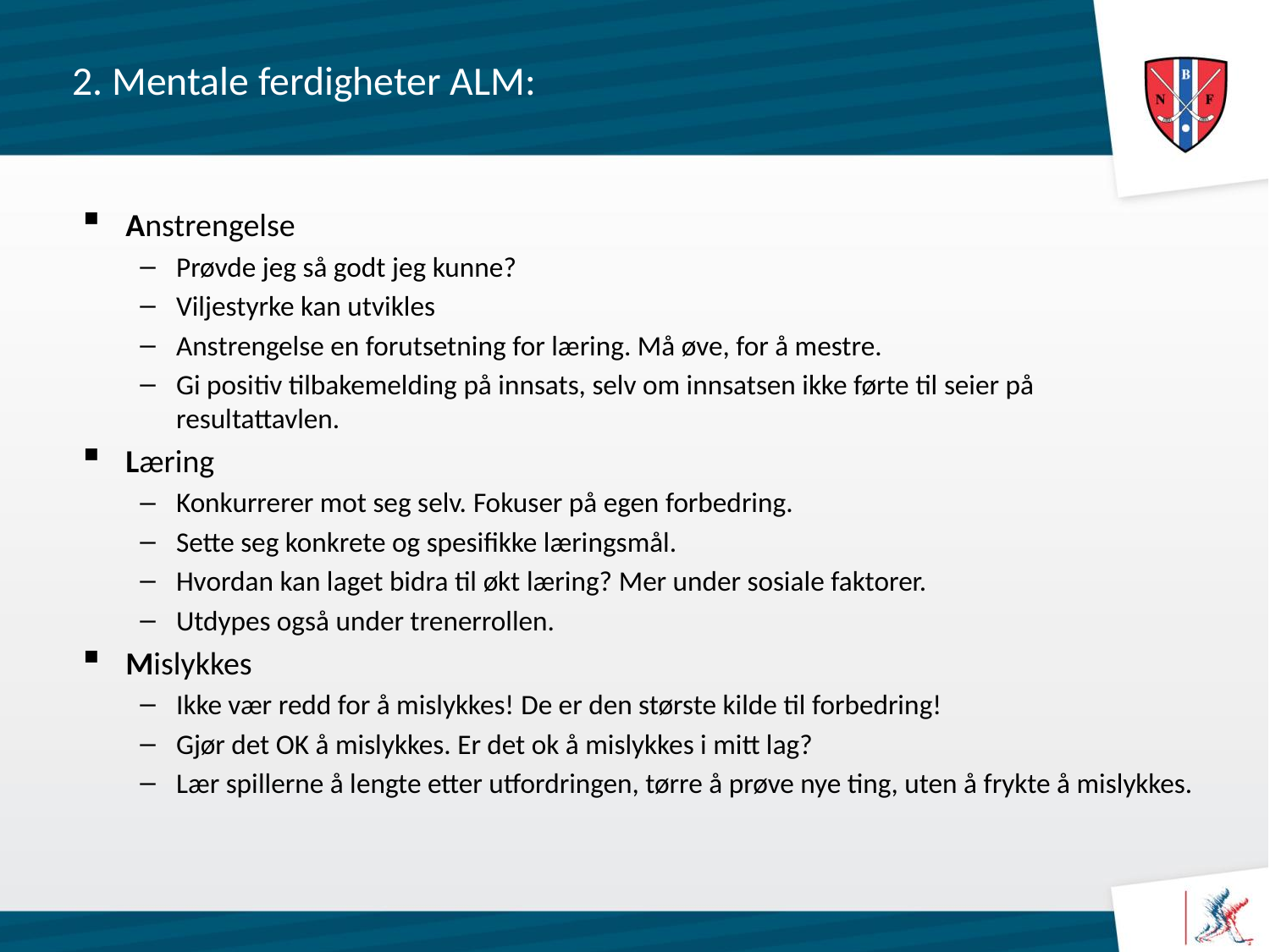

# 2. Mentale ferdigheter ALM:
Anstrengelse
Prøvde jeg så godt jeg kunne?
Viljestyrke kan utvikles
Anstrengelse en forutsetning for læring. Må øve, for å mestre.
Gi positiv tilbakemelding på innsats, selv om innsatsen ikke førte til seier på resultattavlen.
Læring
Konkurrerer mot seg selv. Fokuser på egen forbedring.
Sette seg konkrete og spesifikke læringsmål.
Hvordan kan laget bidra til økt læring? Mer under sosiale faktorer.
Utdypes også under trenerrollen.
Mislykkes
Ikke vær redd for å mislykkes! De er den største kilde til forbedring!
Gjør det OK å mislykkes. Er det ok å mislykkes i mitt lag?
Lær spillerne å lengte etter utfordringen, tørre å prøve nye ting, uten å frykte å mislykkes.